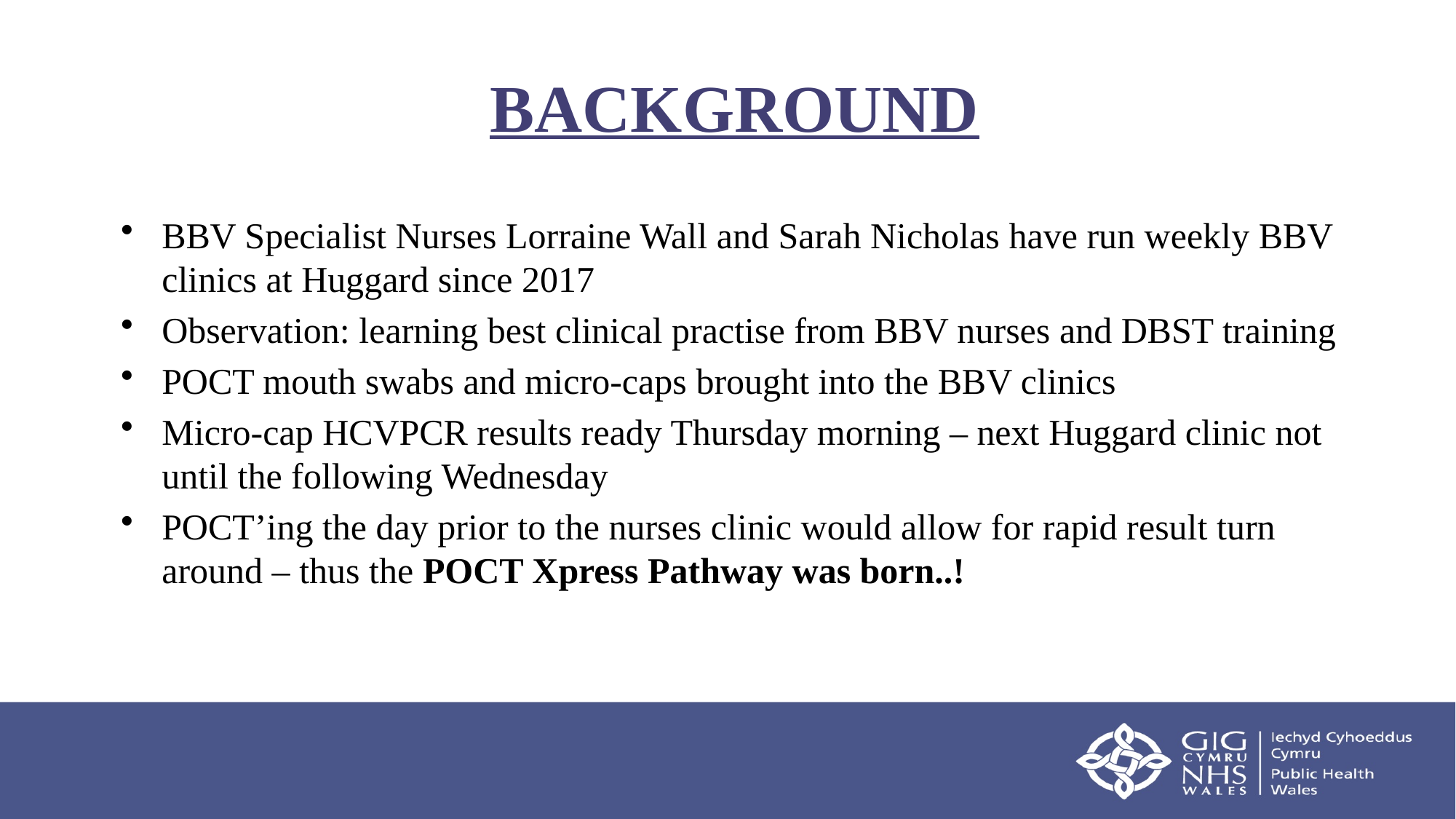

# BACKGROUND
BBV Specialist Nurses Lorraine Wall and Sarah Nicholas have run weekly BBV clinics at Huggard since 2017
Observation: learning best clinical practise from BBV nurses and DBST training
POCT mouth swabs and micro-caps brought into the BBV clinics
Micro-cap HCVPCR results ready Thursday morning – next Huggard clinic not until the following Wednesday
POCT’ing the day prior to the nurses clinic would allow for rapid result turn around – thus the POCT Xpress Pathway was born..!